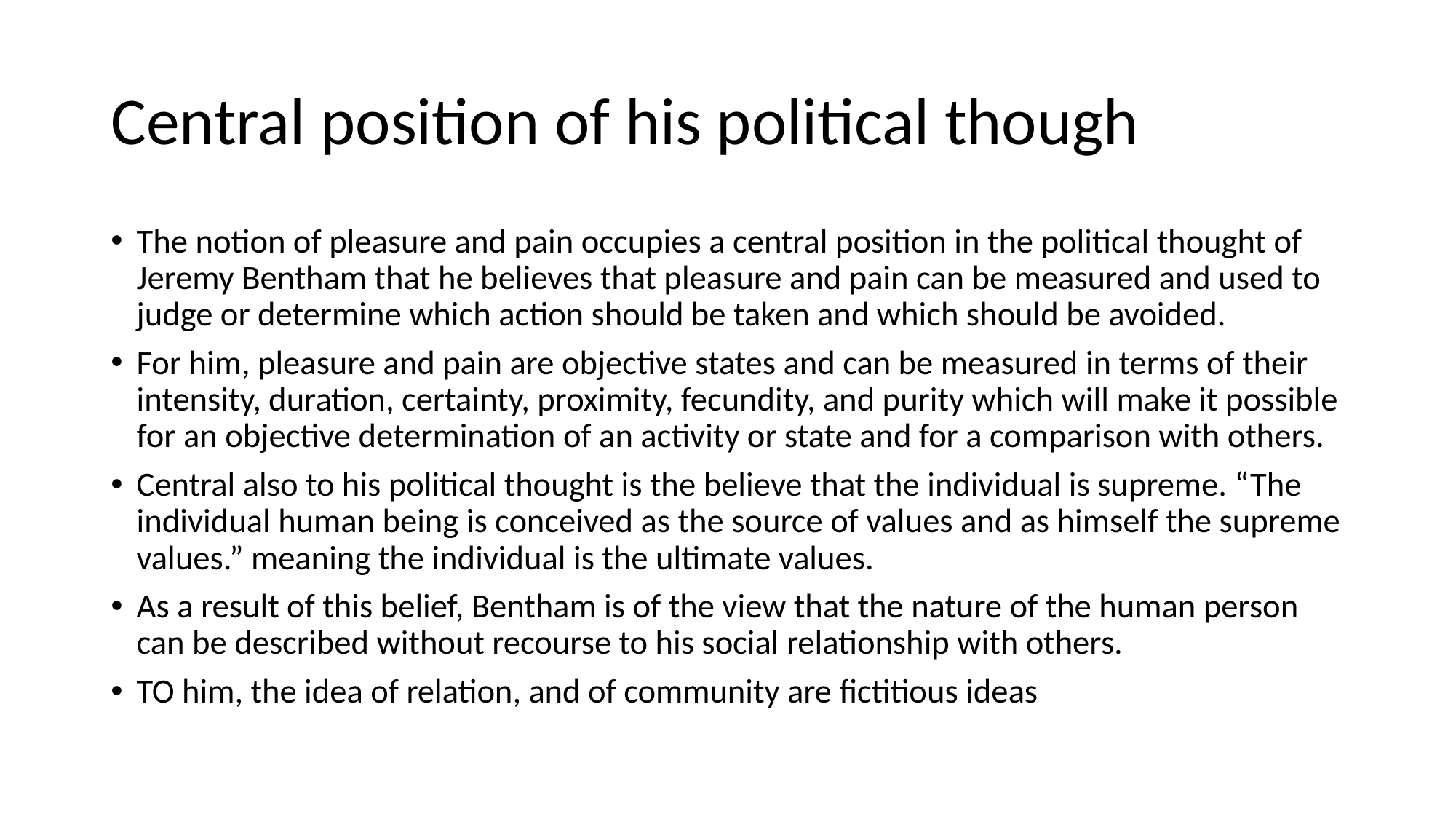

# Central position of his political though
The notion of pleasure and pain occupies a central position in the political thought of Jeremy Bentham that he believes that pleasure and pain can be measured and used to judge or determine which action should be taken and which should be avoided.
For him, pleasure and pain are objective states and can be measured in terms of their intensity, duration, certainty, proximity, fecundity, and purity which will make it possible for an objective determination of an activity or state and for a comparison with others.
Central also to his political thought is the believe that the individual is supreme. “The individual human being is conceived as the source of values and as himself the supreme values.” meaning the individual is the ultimate values.
As a result of this belief, Bentham is of the view that the nature of the human person can be described without recourse to his social relationship with others.
TO him, the idea of relation, and of community are fictitious ideas